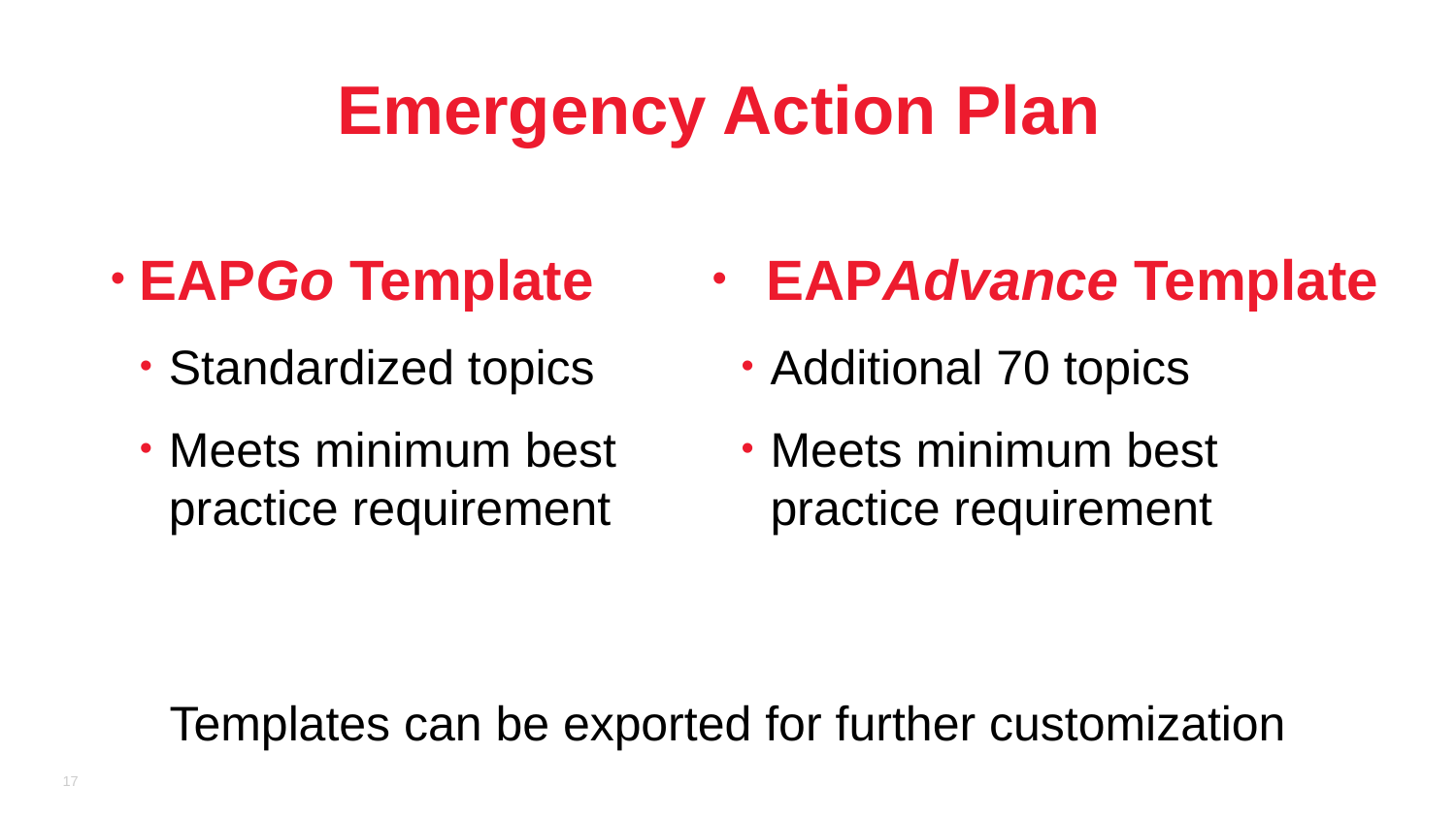

# Emergency Action Plan
EAPGo Template
Standardized topics
Meets minimum best practice requirement

EAPAdvance Template
Additional 70 topics
Meets minimum best practice requirement
Templates can be exported for further customization
17